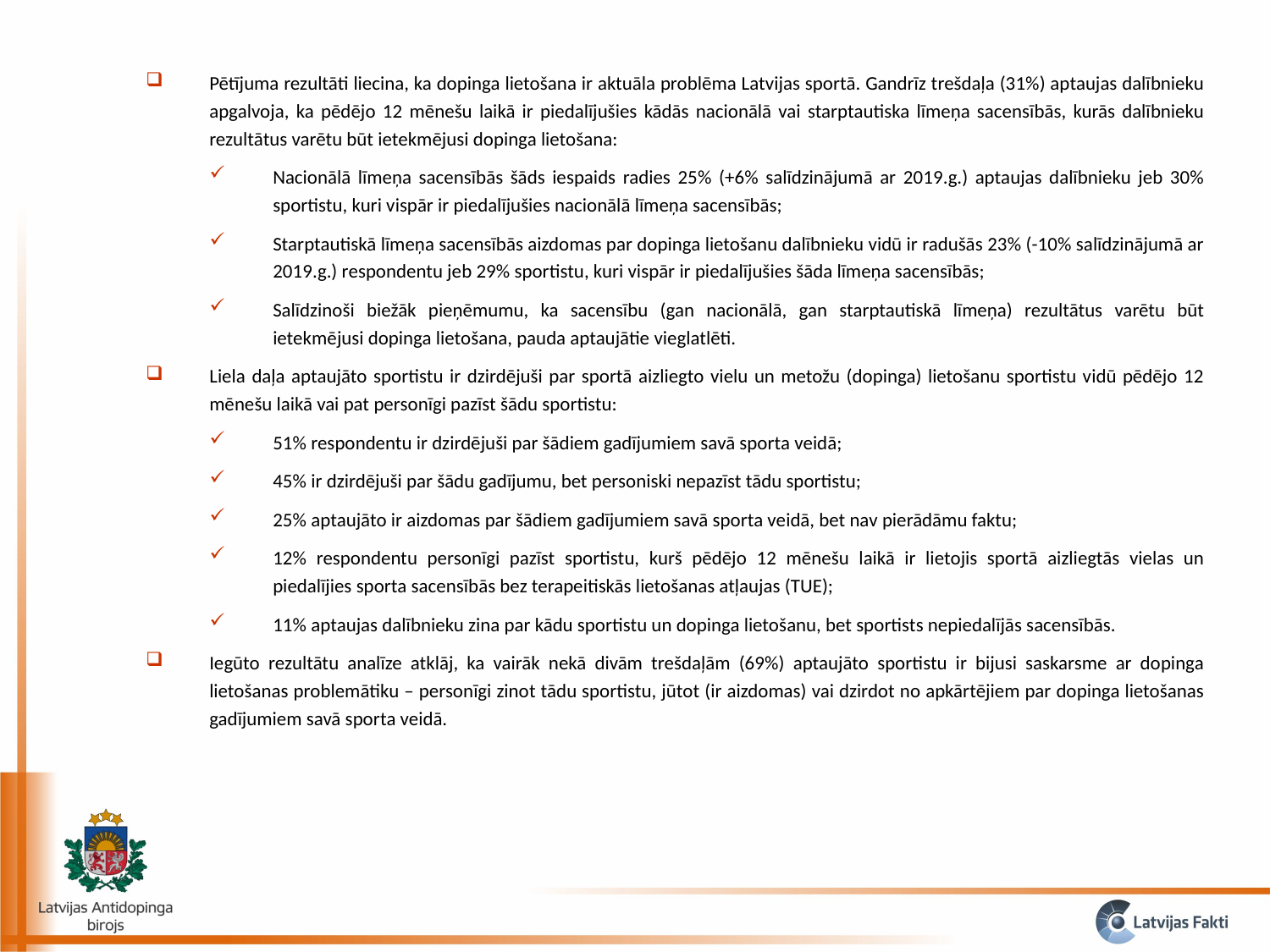

Pētījuma rezultāti liecina, ka dopinga lietošana ir aktuāla problēma Latvijas sportā. Gandrīz trešdaļa (31%) aptaujas dalībnieku apgalvoja, ka pēdējo 12 mēnešu laikā ir piedalījušies kādās nacionālā vai starptautiska līmeņa sacensībās, kurās dalībnieku rezultātus varētu būt ietekmējusi dopinga lietošana:
Nacionālā līmeņa sacensībās šāds iespaids radies 25% (+6% salīdzinājumā ar 2019.g.) aptaujas dalībnieku jeb 30% sportistu, kuri vispār ir piedalījušies nacionālā līmeņa sacensībās;
Starptautiskā līmeņa sacensībās aizdomas par dopinga lietošanu dalībnieku vidū ir radušās 23% (-10% salīdzinājumā ar 2019.g.) respondentu jeb 29% sportistu, kuri vispār ir piedalījušies šāda līmeņa sacensībās;
Salīdzinoši biežāk pieņēmumu, ka sacensību (gan nacionālā, gan starptautiskā līmeņa) rezultātus varētu būt ietekmējusi dopinga lietošana, pauda aptaujātie vieglatlēti.
Liela daļa aptaujāto sportistu ir dzirdējuši par sportā aizliegto vielu un metožu (dopinga) lietošanu sportistu vidū pēdējo 12 mēnešu laikā vai pat personīgi pazīst šādu sportistu:
51% respondentu ir dzirdējuši par šādiem gadījumiem savā sporta veidā;
45% ir dzirdējuši par šādu gadījumu, bet personiski nepazīst tādu sportistu;
25% aptaujāto ir aizdomas par šādiem gadījumiem savā sporta veidā, bet nav pierādāmu faktu;
12% respondentu personīgi pazīst sportistu, kurš pēdējo 12 mēnešu laikā ir lietojis sportā aizliegtās vielas un piedalījies sporta sacensībās bez terapeitiskās lietošanas atļaujas (TUE);
11% aptaujas dalībnieku zina par kādu sportistu un dopinga lietošanu, bet sportists nepiedalījās sacensībās.
Iegūto rezultātu analīze atklāj, ka vairāk nekā divām trešdaļām (69%) aptaujāto sportistu ir bijusi saskarsme ar dopinga lietošanas problemātiku – personīgi zinot tādu sportistu, jūtot (ir aizdomas) vai dzirdot no apkārtējiem par dopinga lietošanas gadījumiem savā sporta veidā.